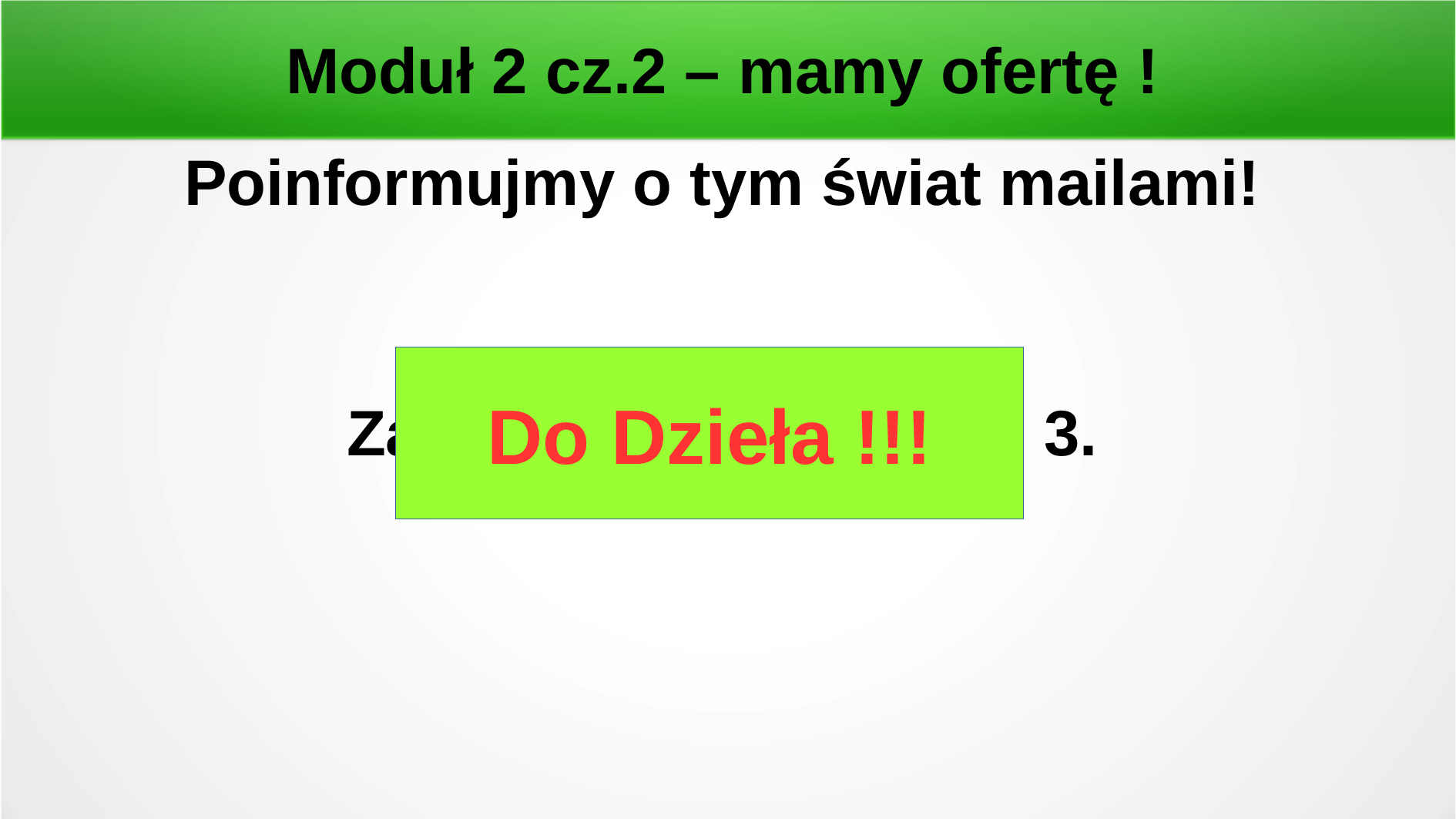

Moduł 2 cz.2 – mamy ofertę !

Poinformujmy o tym świat mailami!

Zapraszam do modułu 3.

Do Dzieła !!!